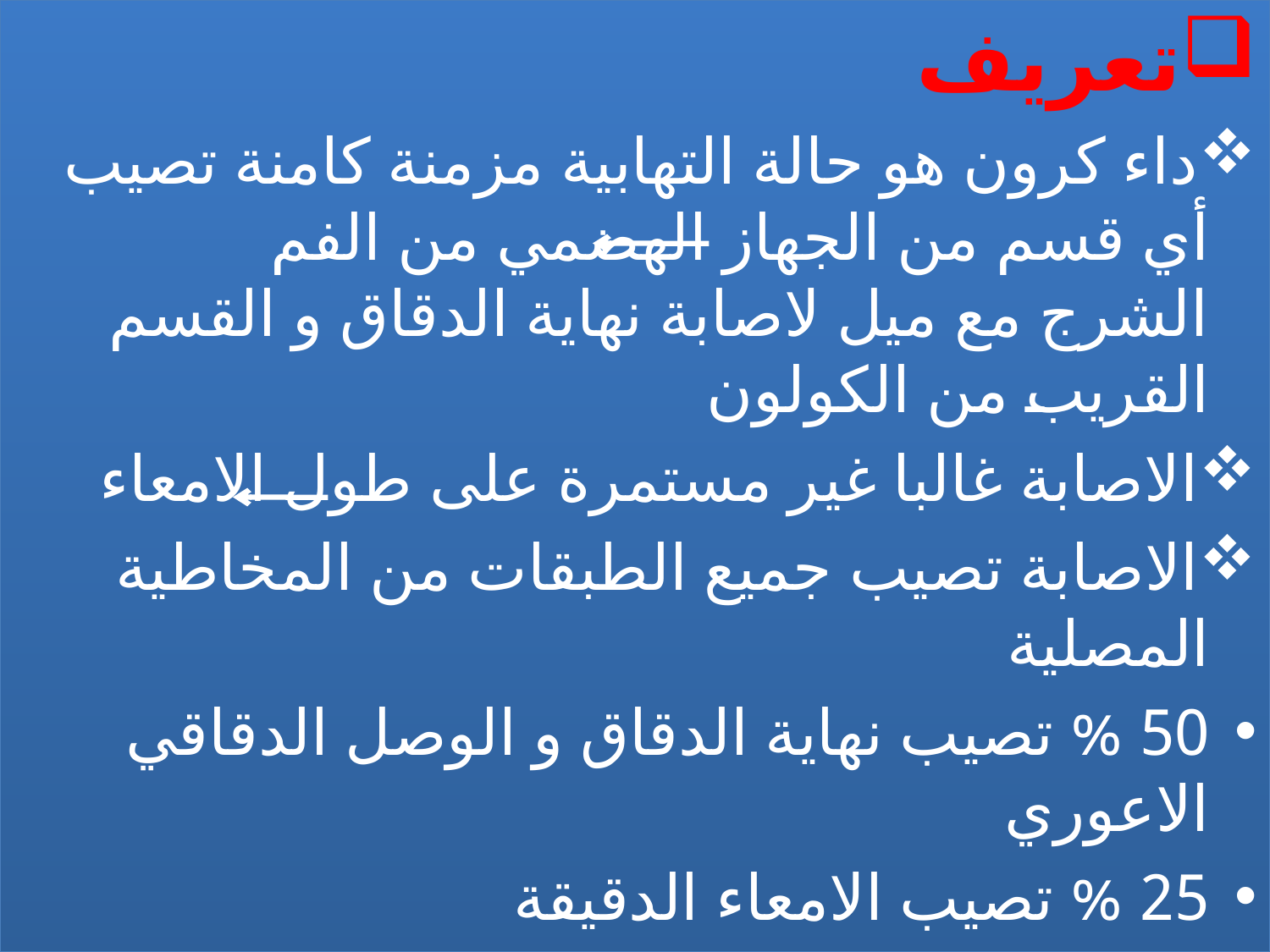

تعريف
داء كرون هو حالة التهابية مزمنة كامنة تصيب أي قسم من الجهاز الهضمي من الفم         الشرج مع ميل لاصابة نهاية الدقاق و القسم القريب من الكولون
الاصابة غالبا غير مستمرة على طول الامعاء
الاصابة تصيب جميع الطبقات من المخاطية       المصلية
50 % تصيب نهاية الدقاق و الوصل الدقاقي الاعوري
25 % تصيب الامعاء الدقيقة
20 % تصيب الكولونات
5 % الجهاز الهضمي العلوي

#
4